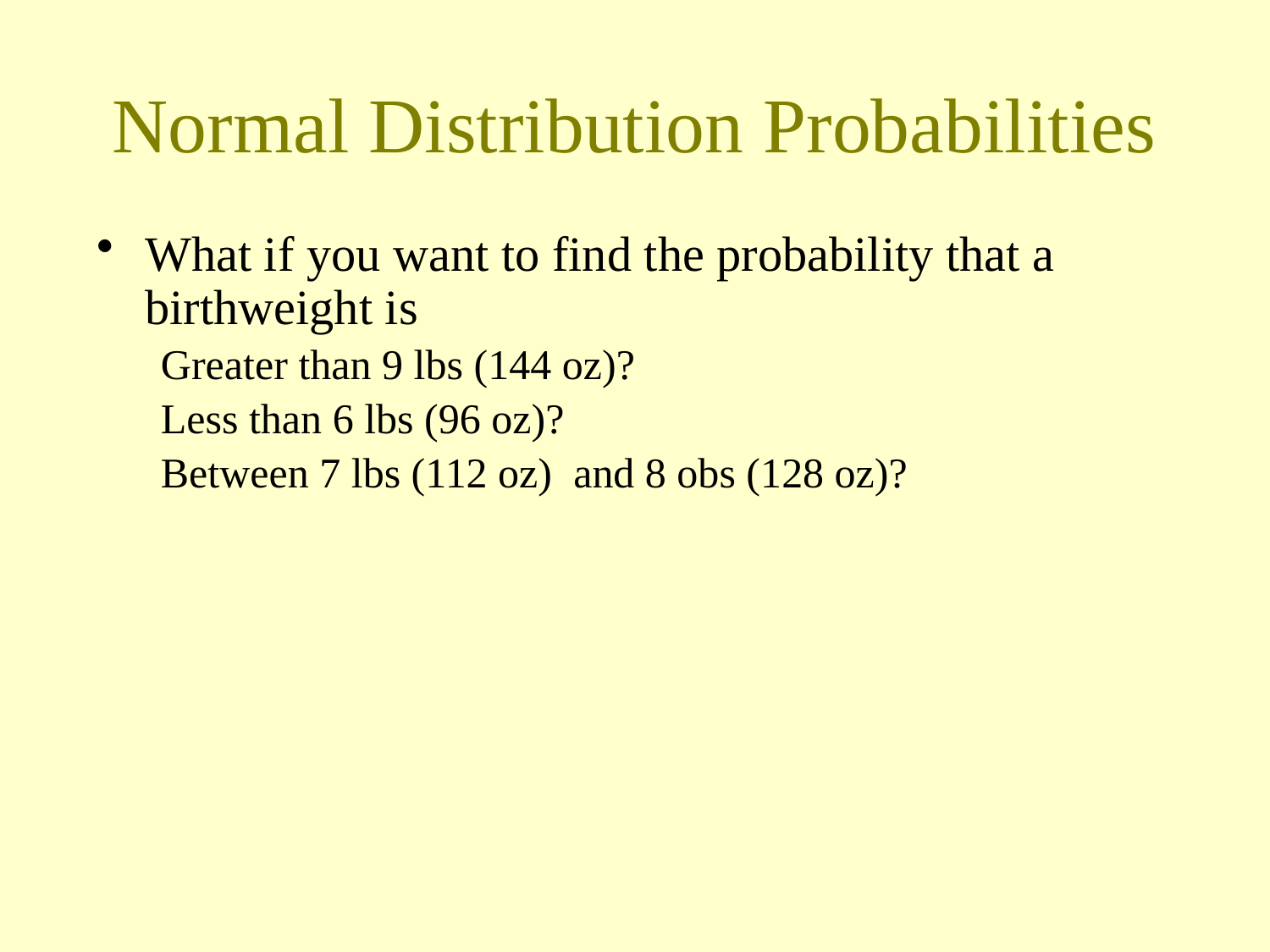

# Normal Distribution Probabilities
What if you want to find the probability that a birthweight is
Greater than 9 lbs (144 oz)?
Less than 6 lbs (96 oz)?
Between 7 lbs (112 oz)  and 8 obs (128 oz)?